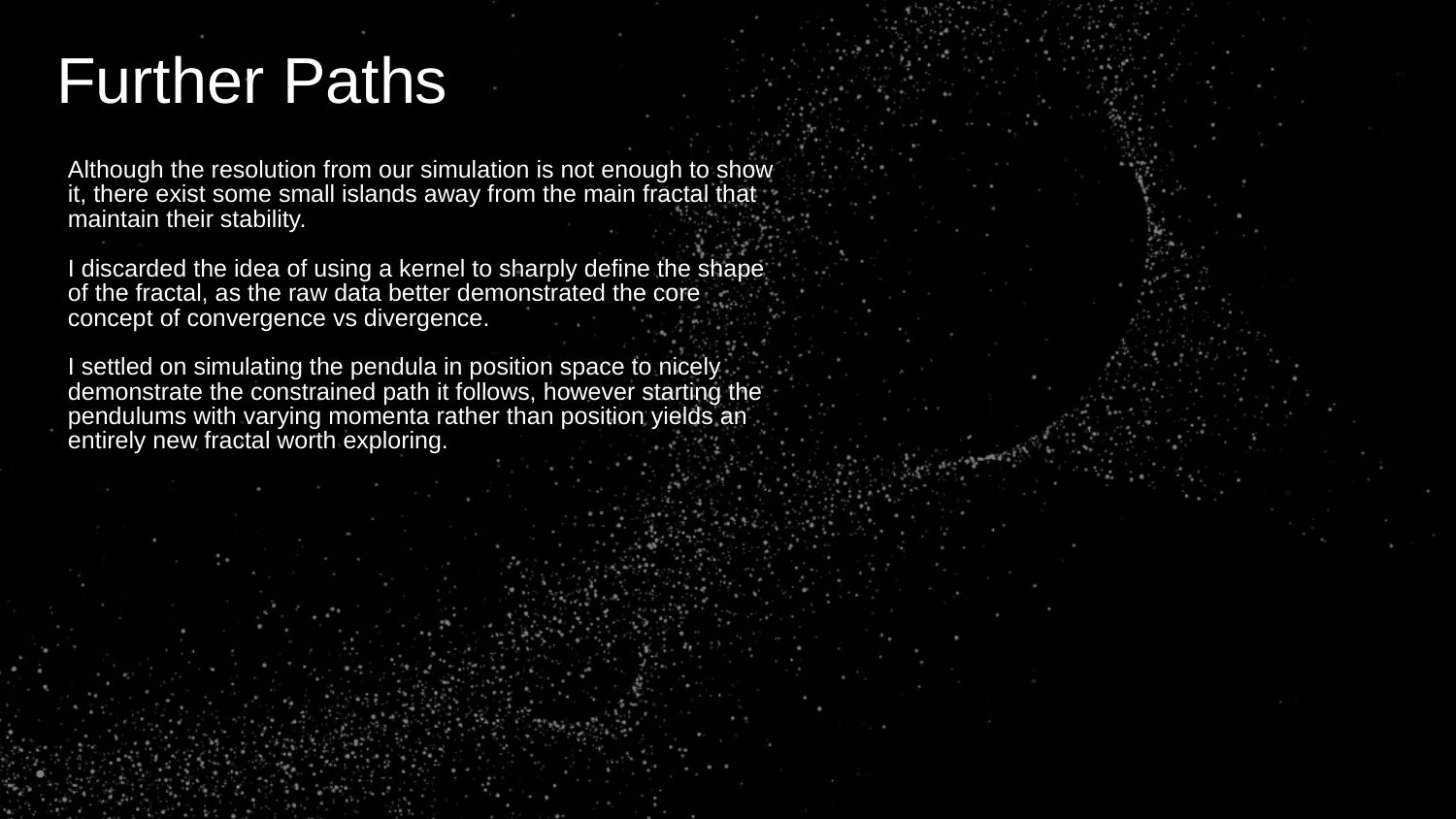

# Further Paths
Although the resolution from our simulation is not enough to show it, there exist some small islands away from the main fractal that maintain their stability.

I discarded the idea of using a kernel to sharply define the shape of the fractal, as the raw data better demonstrated the core concept of convergence vs divergence.

I settled on simulating the pendula in position space to nicely demonstrate the constrained path it follows, however starting the pendulums with varying momenta rather than position yields an entirely new fractal worth exploring.